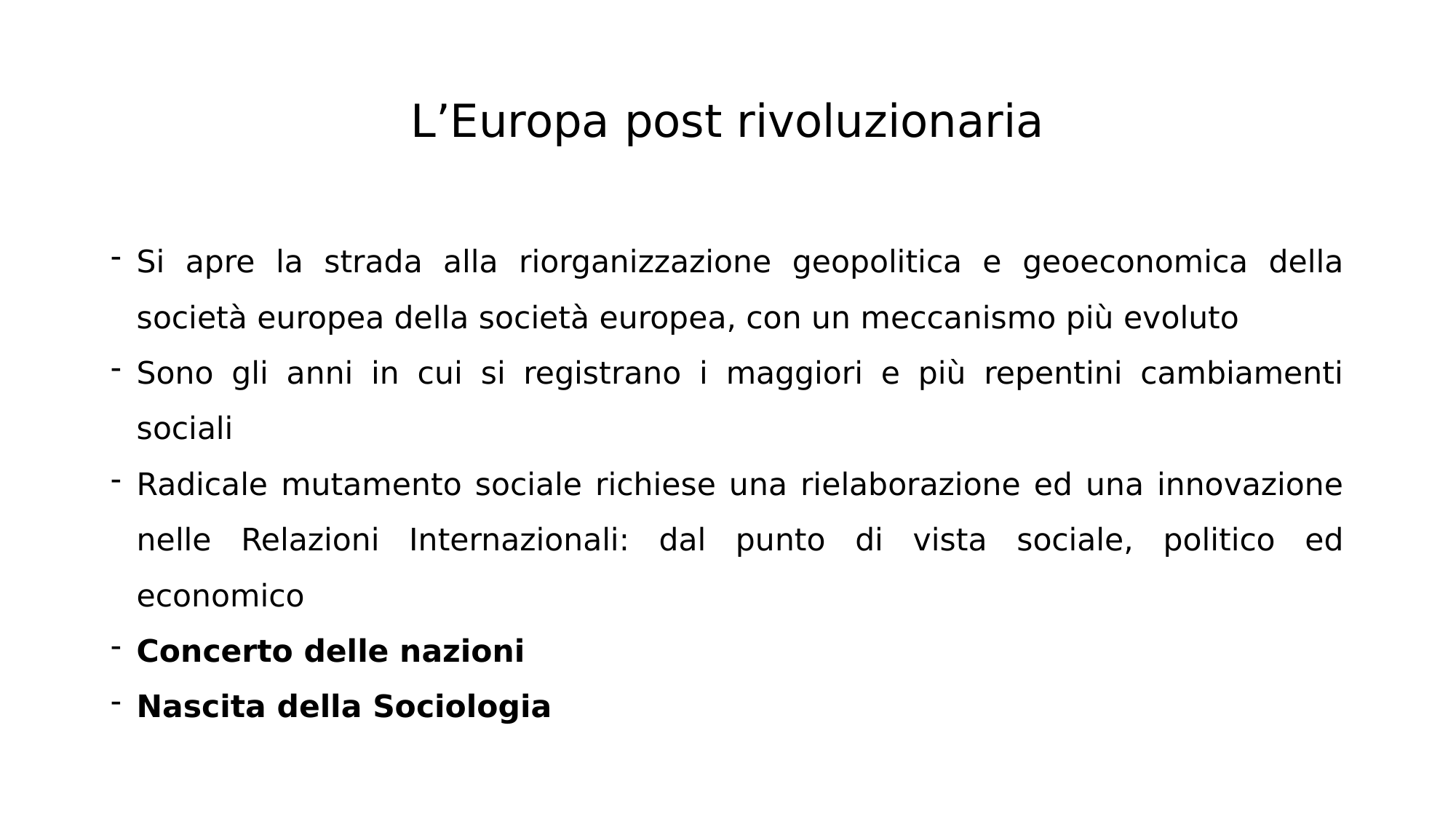

# L’Europa post rivoluzionaria
Si apre la strada alla riorganizzazione geopolitica e geoeconomica della società europea della società europea, con un meccanismo più evoluto
Sono gli anni in cui si registrano i maggiori e più repentini cambiamenti sociali
Radicale mutamento sociale richiese una rielaborazione ed una innovazione nelle Relazioni Internazionali: dal punto di vista sociale, politico ed economico
Concerto delle nazioni
Nascita della Sociologia